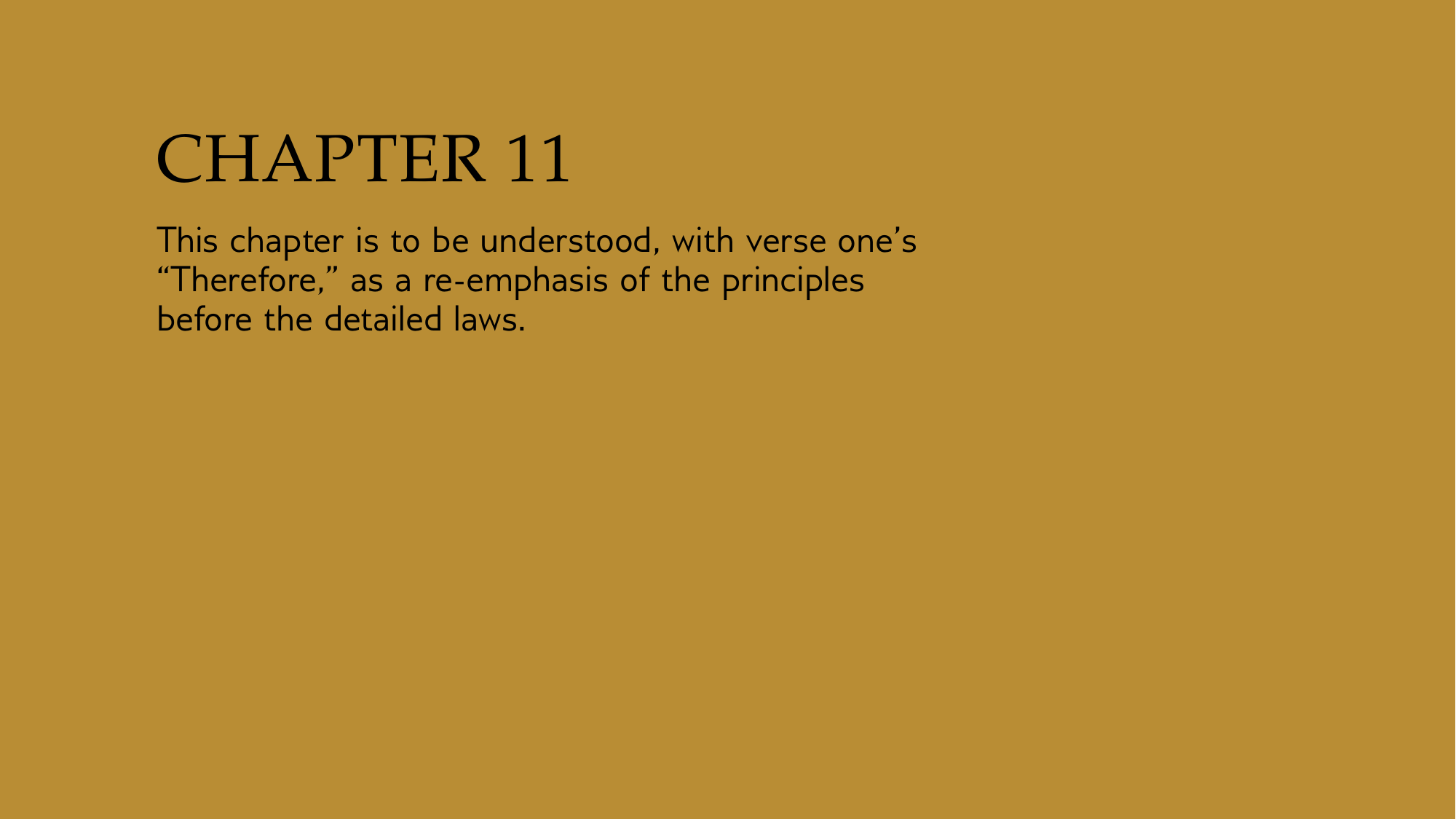

# Chapter 11
This chapter is to be understood, with verse one’s “Therefore,” as a re-emphasis of the principles before the detailed laws.